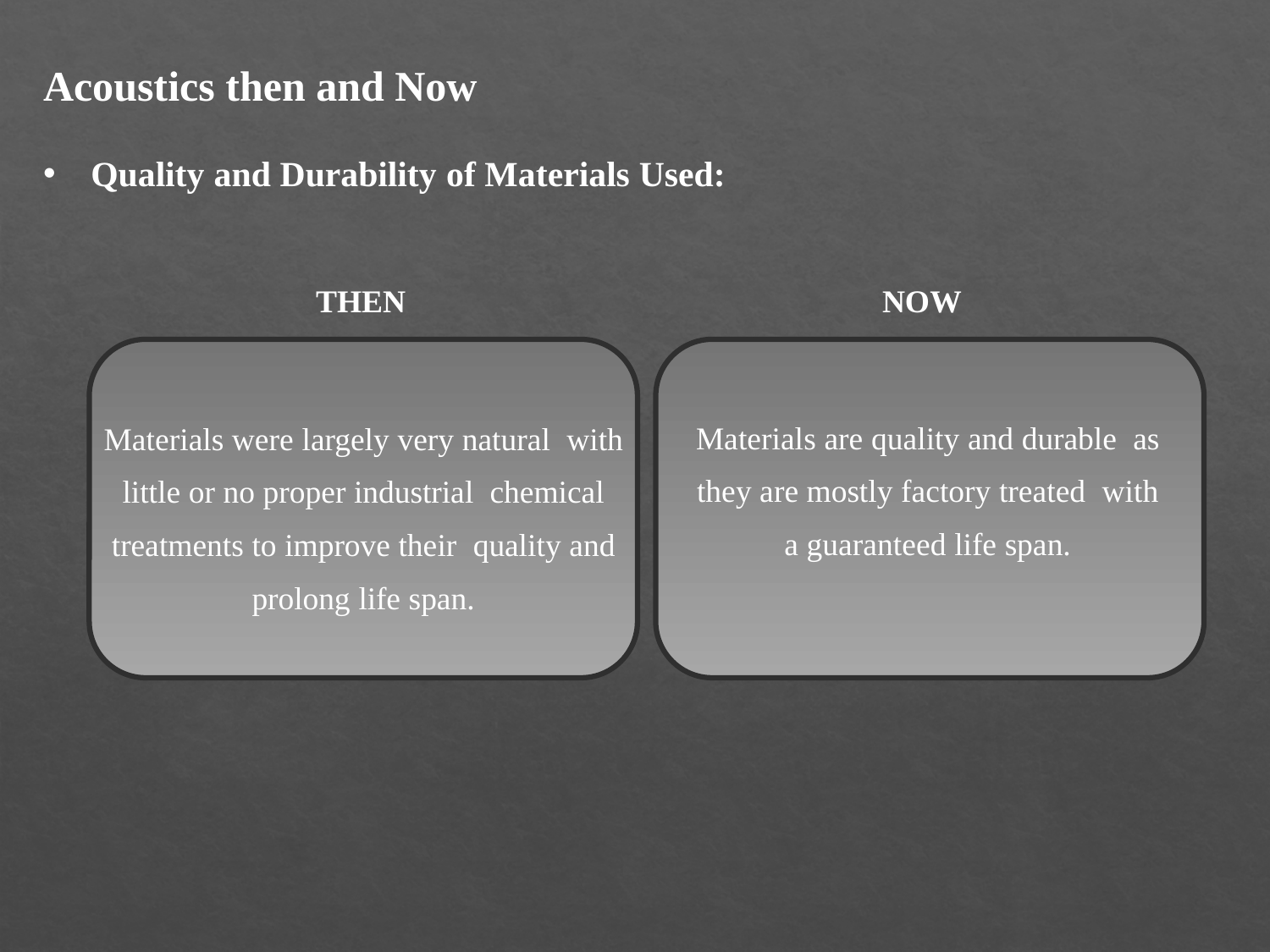

Acoustics then and Now

Quality and Durability of Materials Used:
THEN
NOW

Materials are quality and durable  as they are mostly factory treated  with a guaranteed life span.

Materials were largely very natural  with little or no proper industrial  chemical treatments to improve their  quality and prolong life span.